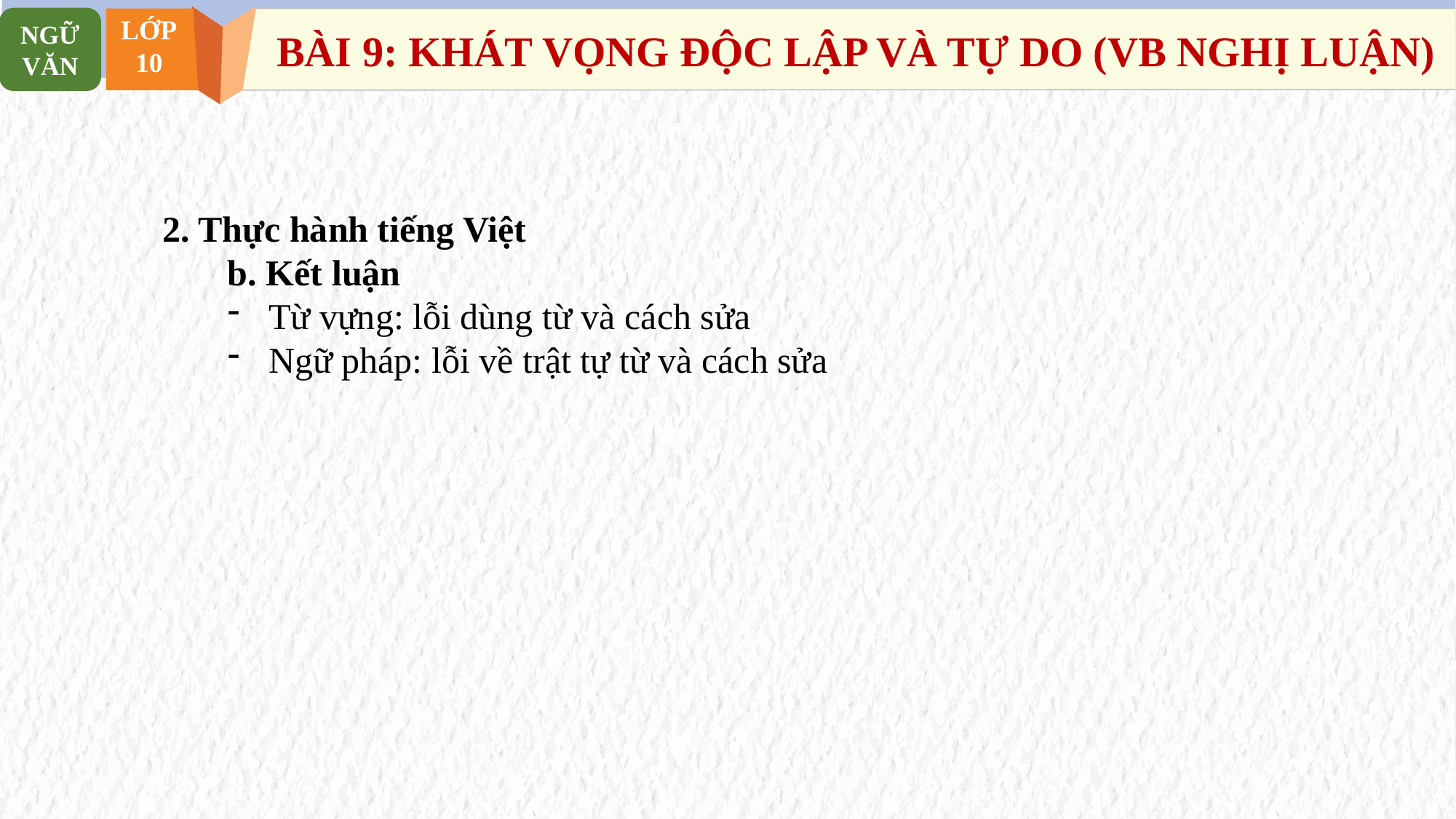

NGỮ VĂN

LỚP
10
BÀI 9: KHÁT VỌNG ĐỘC LẬP VÀ TỰ DO (VB NGHỊ LUẬN)
2. Thực hành tiếng Việt
b. Kết luận
Từ vựng: lỗi dùng từ và cách sửa
Ngữ pháp: lỗi về trật tự từ và cách sửa